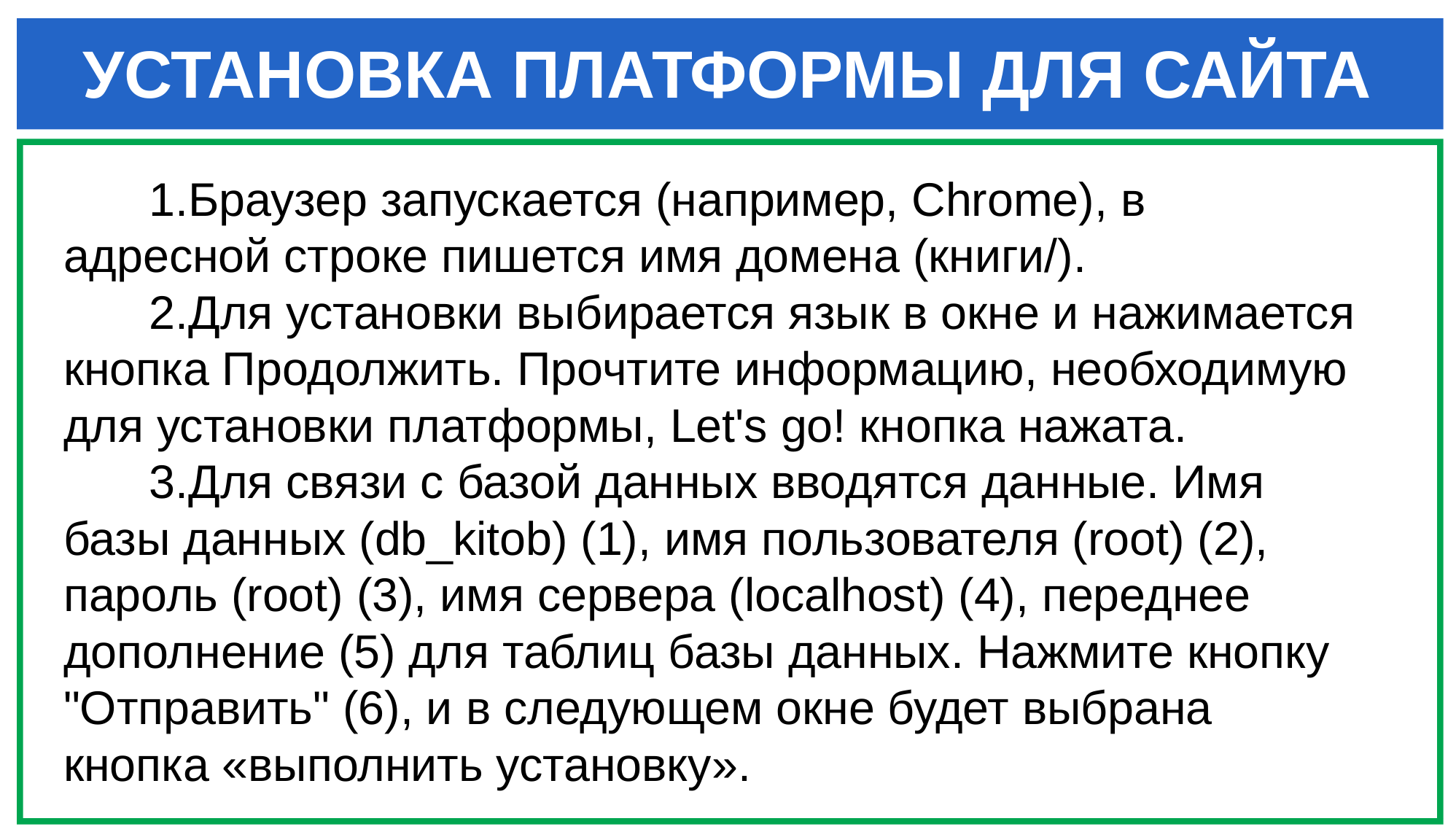

УСТАНОВКА ПЛАТФОРМЫ ДЛЯ САЙТА
Браузер запускается (например, Chrome), в адресной строке пишется имя домена (книги/).
Для установки выбирается язык в окне и нажимается кнопка Продолжить. Прочтите информацию, необходимую для установки платформы, Let's go! кнопка нажата.
Для связи с базой данных вводятся данные. Имя базы данных (db_kitob) (1), имя пользователя (root) (2), пароль (root) (3), имя сервера (localhost) (4), переднее дополнение (5) для таблиц базы данных. Нажмите кнопку "Отправить" (6), и в следующем окне будет выбрана кнопка «выполнить установку».